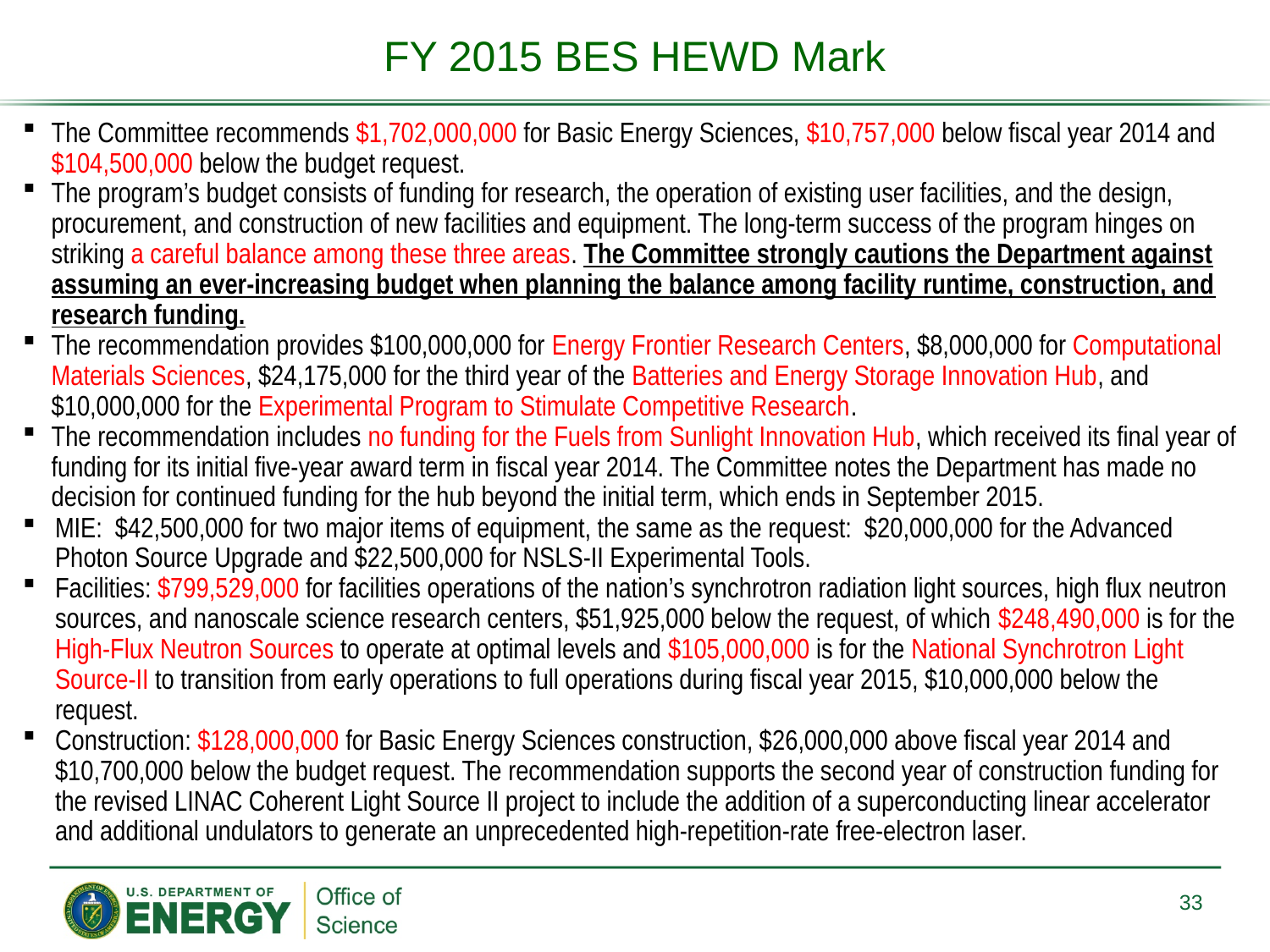

FY 2015 BES HEWD Mark
The Committee recommends $1,702,000,000 for Basic Energy Sciences, $10,757,000 below fiscal year 2014 and $104,500,000 below the budget request.
The program’s budget consists of funding for research, the operation of existing user facilities, and the design, procurement, and construction of new facilities and equipment. The long-term success of the program hinges on striking a careful balance among these three areas. The Committee strongly cautions the Department against assuming an ever-increasing budget when planning the balance among facility runtime, construction, and research funding.
The recommendation provides $100,000,000 for Energy Frontier Research Centers, $8,000,000 for Computational Materials Sciences, $24,175,000 for the third year of the Batteries and Energy Storage Innovation Hub, and $10,000,000 for the Experimental Program to Stimulate Competitive Research.
The recommendation includes no funding for the Fuels from Sunlight Innovation Hub, which received its final year of funding for its initial five-year award term in fiscal year 2014. The Committee notes the Department has made no decision for continued funding for the hub beyond the initial term, which ends in September 2015.
MIE:  $42,500,000 for two major items of equipment, the same as the request:  $20,000,000 for the Advanced Photon Source Upgrade and $22,500,000 for NSLS-II Experimental Tools.
Facilities: $799,529,000 for facilities operations of the nation’s synchrotron radiation light sources, high flux neutron sources, and nanoscale science research centers, $51,925,000 below the request, of which $248,490,000 is for the High-Flux Neutron Sources to operate at optimal levels and $105,000,000 is for the National Synchrotron Light Source-II to transition from early operations to full operations during fiscal year 2015, $10,000,000 below the request.
Construction: $128,000,000 for Basic Energy Sciences construction, $26,000,000 above fiscal year 2014 and $10,700,000 below the budget request. The recommendation supports the second year of construction funding for the revised LINAC Coherent Light Source II project to include the addition of a superconducting linear accelerator and additional undulators to generate an unprecedented high-repetition-rate free-electron laser.
33